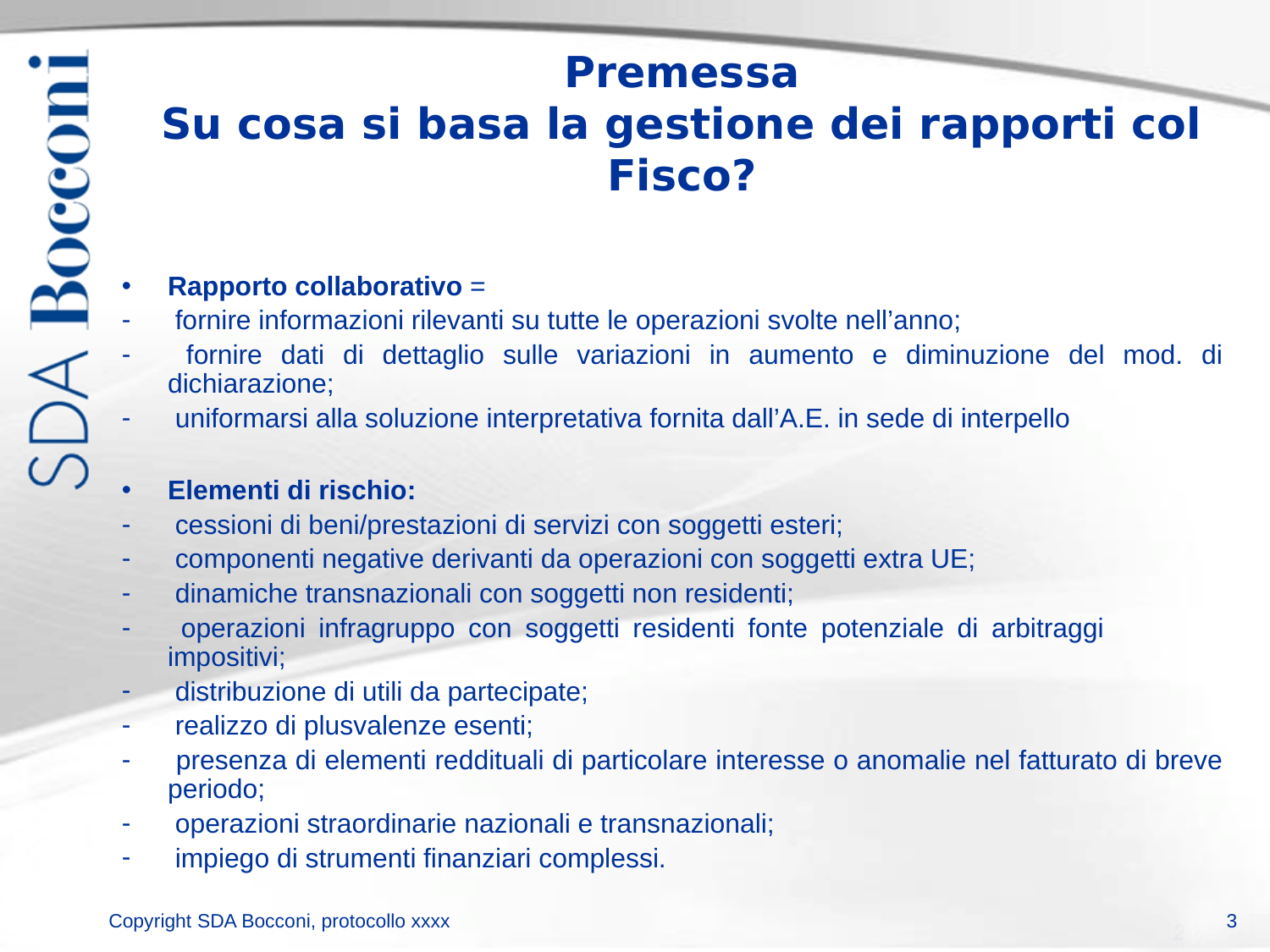

# Premessa Su cosa si basa la gestione dei rapporti col Fisco?
Rapporto collaborativo =
 fornire informazioni rilevanti su tutte le operazioni svolte nell’anno;
 fornire dati di dettaglio sulle variazioni in aumento e diminuzione del mod. di dichiarazione;
 uniformarsi alla soluzione interpretativa fornita dall’A.E. in sede di interpello

Elementi di rischio:
 cessioni di beni/prestazioni di servizi con soggetti esteri;
 componenti negative derivanti da operazioni con soggetti extra UE;
 dinamiche transnazionali con soggetti non residenti;
 operazioni infragruppo con soggetti residenti fonte potenziale di arbitraggi          impositivi;
 distribuzione di utili da partecipate;
 realizzo di plusvalenze esenti;
 presenza di elementi reddituali di particolare interesse o anomalie nel fatturato di breve periodo;
 operazioni straordinarie nazionali e transnazionali;
 impiego di strumenti finanziari complessi.

3